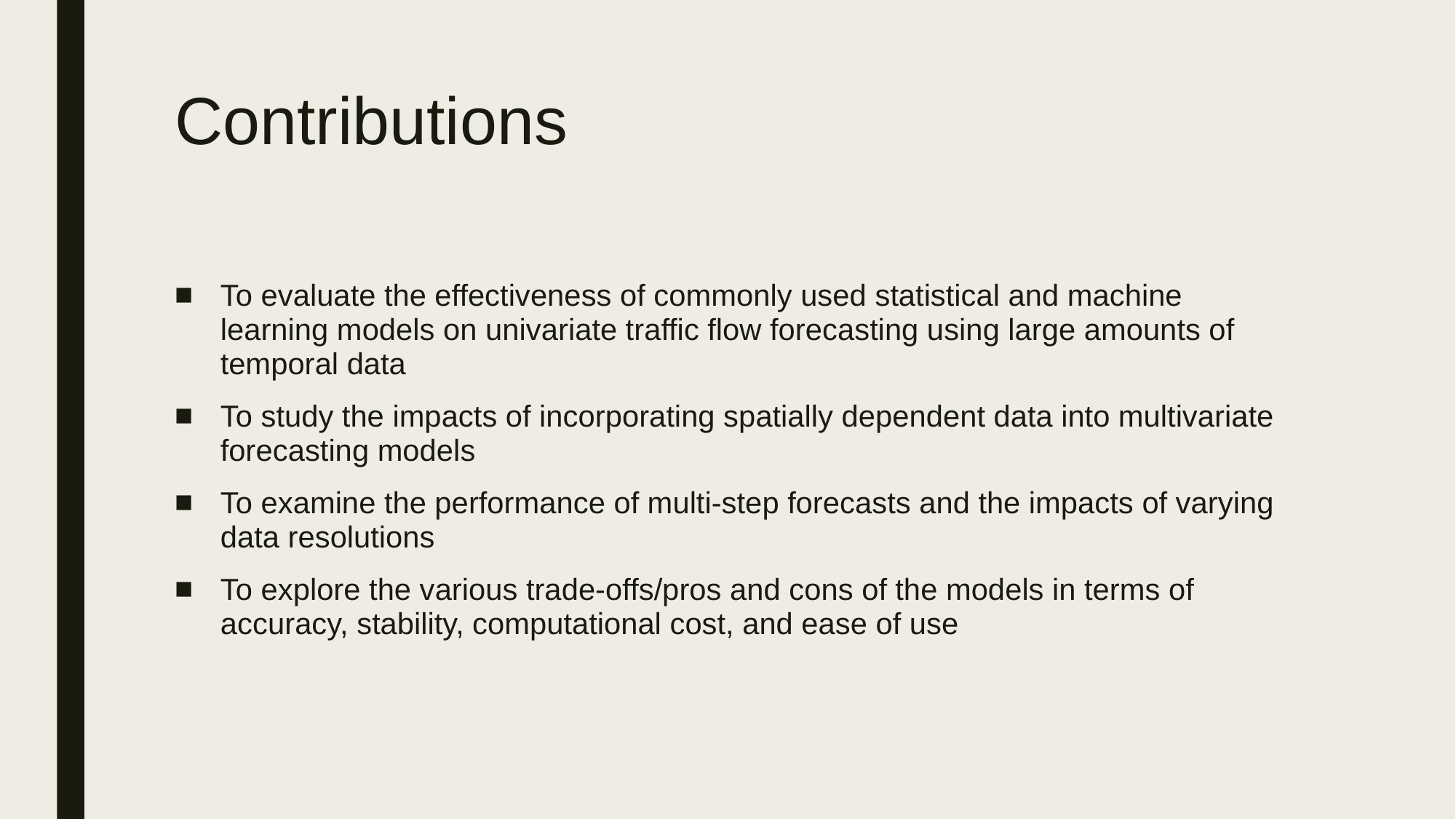

# Contributions
To evaluate the effectiveness of commonly used statistical and machine learning models on univariate traffic flow forecasting using large amounts of temporal data
To study the impacts of incorporating spatially dependent data into multivariate forecasting models
To examine the performance of multi-step forecasts and the impacts of varying data resolutions
To explore the various trade-offs/pros and cons of the models in terms of accuracy, stability, computational cost, and ease of use